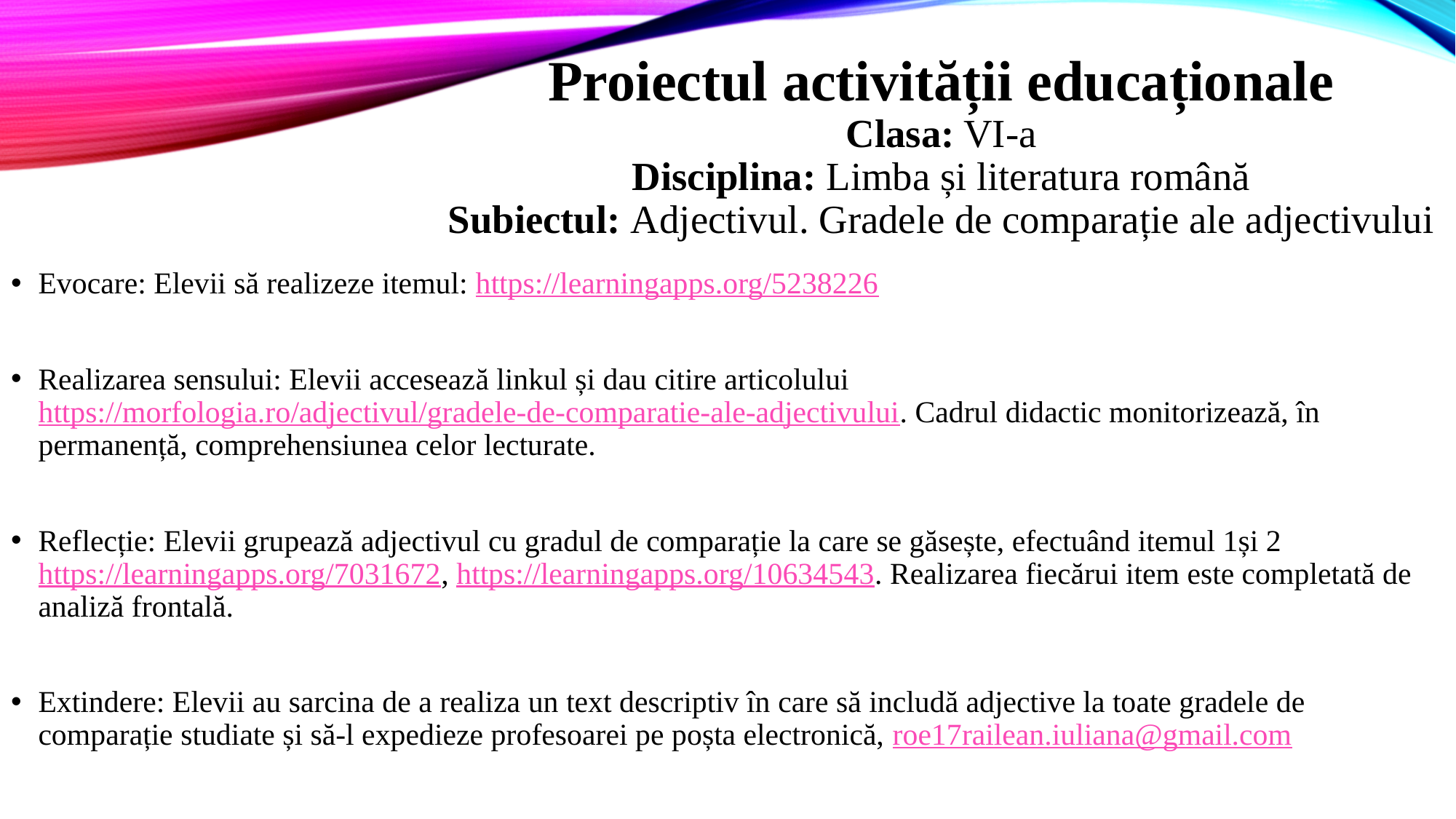

# Proiectul activității educaționale Clasa: VI-a Disciplina: Limba și literatura română Subiectul: Adjectivul. Gradele de comparație ale adjectivului
Evocare: Elevii să realizeze itemul: https://learningapps.org/5238226

Realizarea sensului: Elevii accesează linkul și dau citire articolului https://morfologia.ro/adjectivul/gradele-de-comparatie-ale-adjectivului. Cadrul didactic monitorizează, în permanență, comprehensiunea celor lecturate.

Reflecție: Elevii grupează adjectivul cu gradul de comparație la care se găsește, efectuând itemul 1și 2 https://learningapps.org/7031672, https://learningapps.org/10634543. Realizarea fiecărui item este completată de analiză frontală.

Extindere: Elevii au sarcina de a realiza un text descriptiv în care să includă adjective la toate gradele de comparație studiate și să-l expedieze profesoarei pe poșta electronică, roe17railean.iuliana@gmail.com